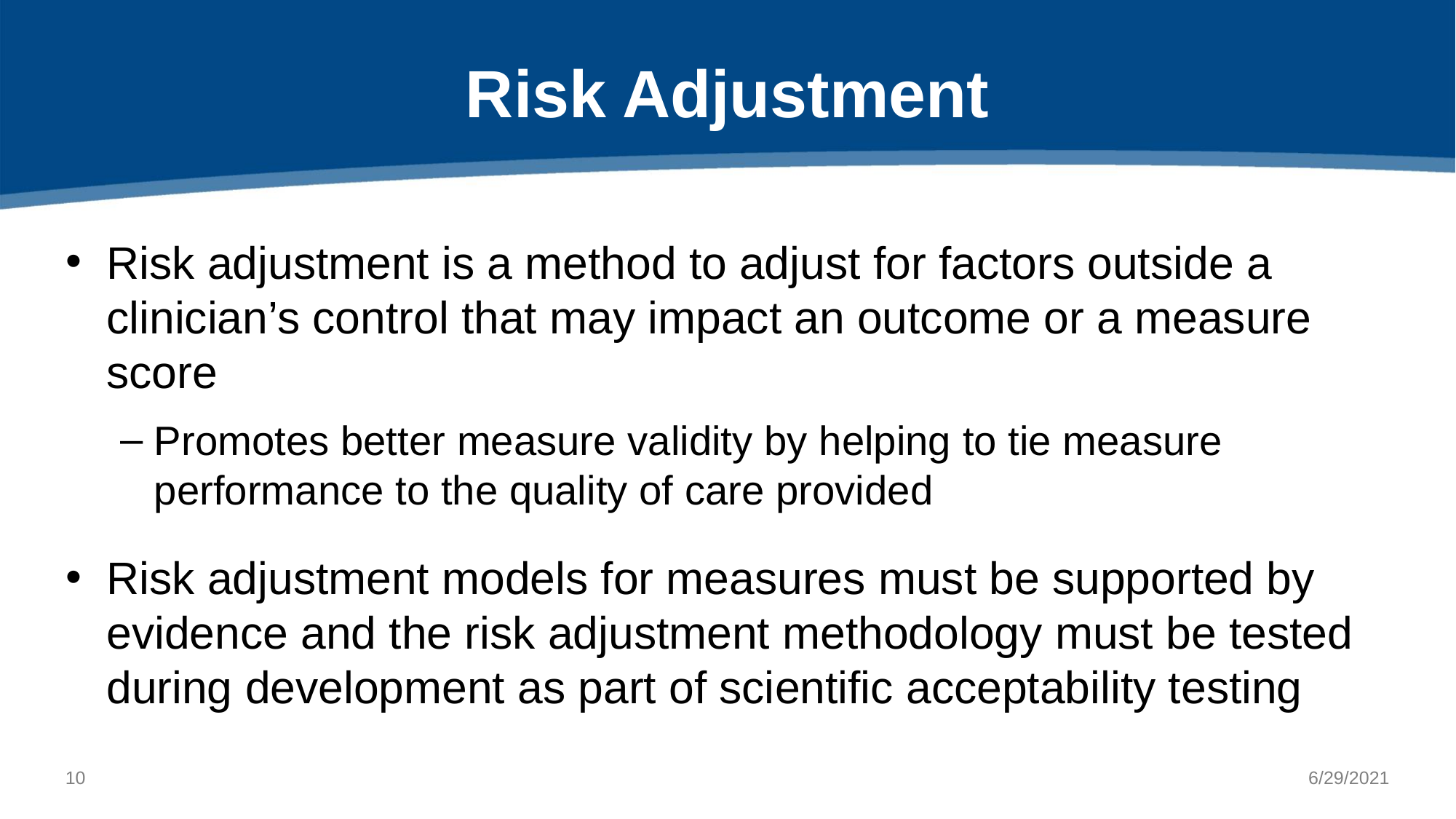

# Risk Adjustment
Risk adjustment is a method to adjust for factors outside a clinician’s control that may impact an outcome or a measure score
Promotes better measure validity by helping to tie measure performance to the quality of care provided
Risk adjustment models for measures must be supported by evidence and the risk adjustment methodology must be tested during development as part of scientific acceptability testing
10
6/29/2021